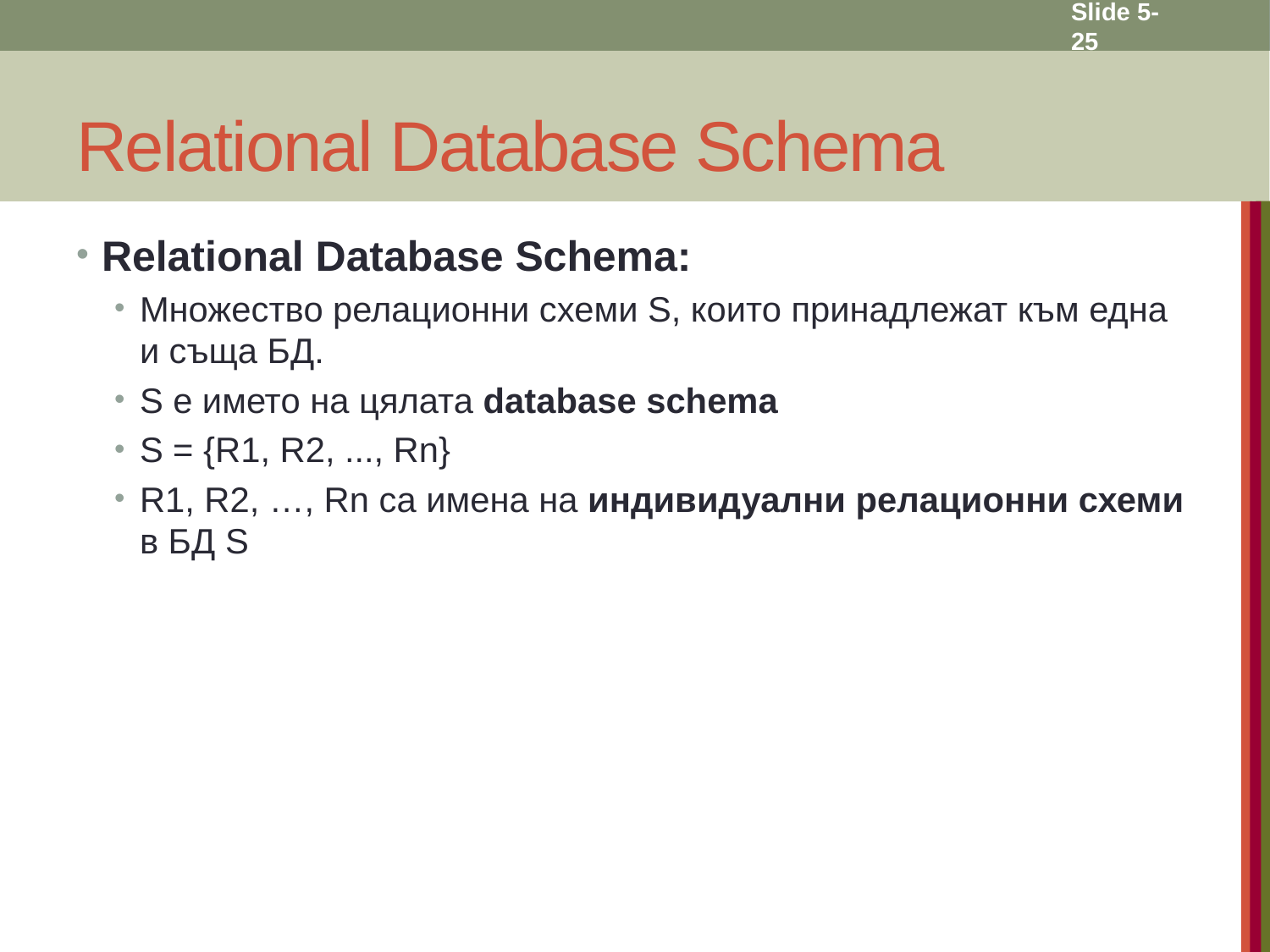

Slide 5- 25
# Relational Database Schema
Relational Database Schema:
Множество релационни схеми S, които принадлежат към една и съща БД.
S е името на цялата database schema
S = {R1, R2, ..., Rn}
R1, R2, …, Rn са имена на индивидуални релационни схеми в БД S